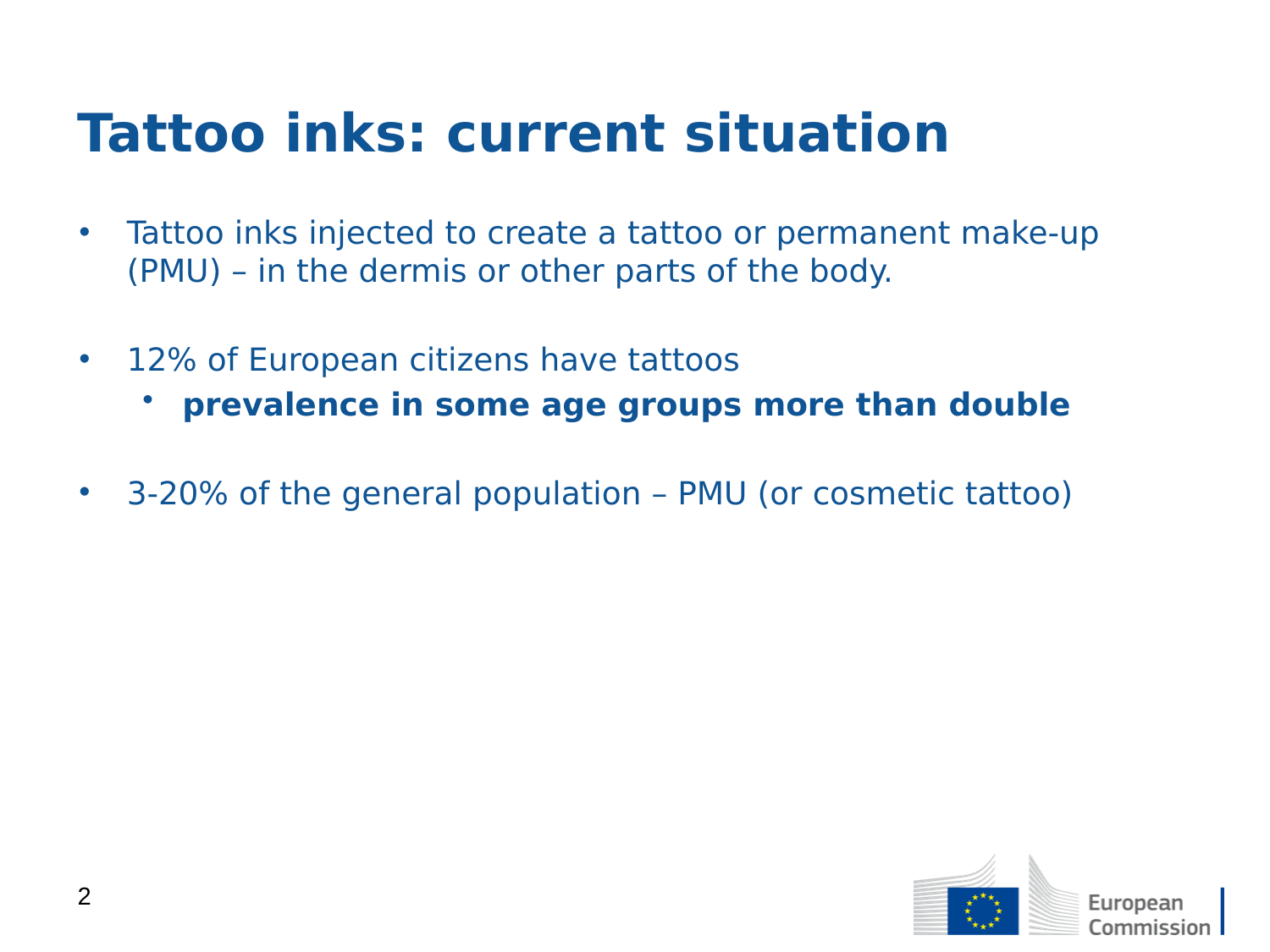

# Tattoo inks: current situation
Tattoo inks injected to create a tattoo or permanent make-up (PMU) – in the dermis or other parts of the body.

12% of European citizens have tattoos
prevalence in some age groups more than double

3-20% of the general population – PMU (or cosmetic tattoo)

2